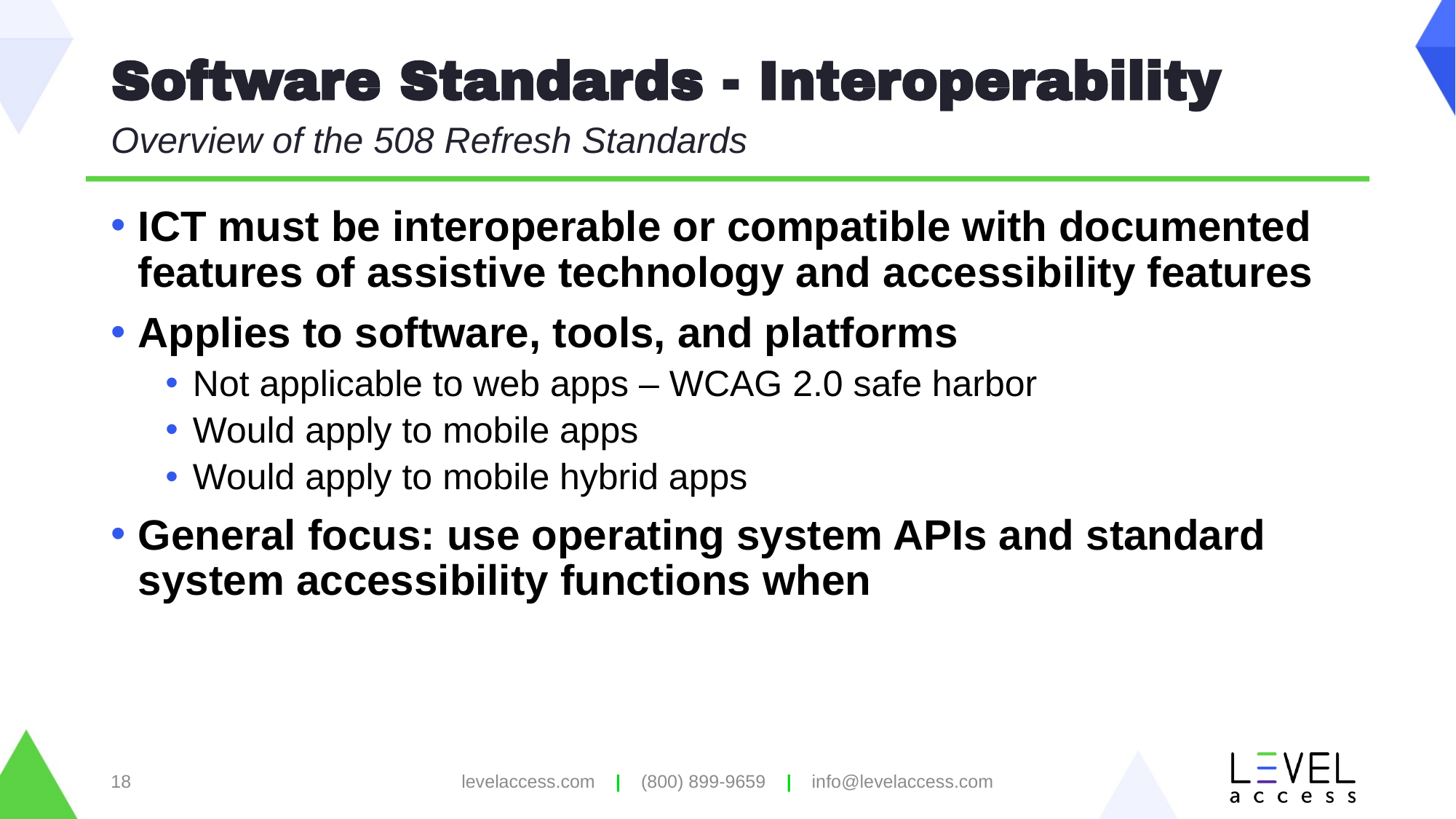

# Software Standards - Interoperability
Overview of the 508 Refresh Standards
ICT must be interoperable or compatible with documented features of assistive technology and accessibility features
Applies to software, tools, and platforms
Not applicable to web apps – WCAG 2.0 safe harbor
Would apply to mobile apps
Would apply to mobile hybrid apps
General focus: use operating system APIs and standard system accessibility functions when
18
levelaccess.com    |    (800) 899-9659    |    info@levelaccess.com